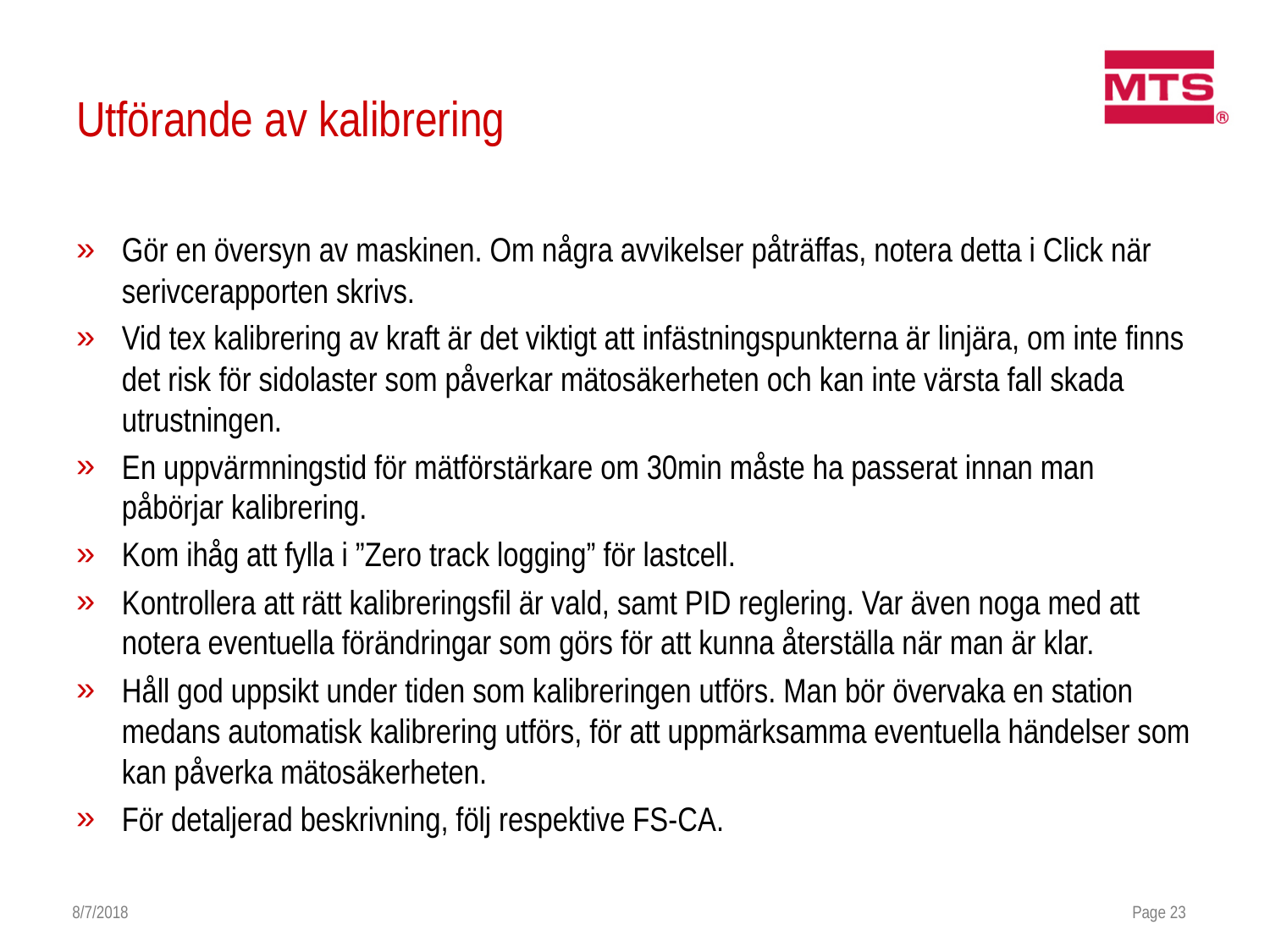

# Utförande av kalibrering
Gör en översyn av maskinen. Om några avvikelser påträffas, notera detta i Click när serivcerapporten skrivs.
Vid tex kalibrering av kraft är det viktigt att infästningspunkterna är linjära, om inte finns det risk för sidolaster som påverkar mätosäkerheten och kan inte värsta fall skada utrustningen.
En uppvärmningstid för mätförstärkare om 30min måste ha passerat innan man påbörjar kalibrering.
Kom ihåg att fylla i ”Zero track logging” för lastcell.
Kontrollera att rätt kalibreringsfil är vald, samt PID reglering. Var även noga med att notera eventuella förändringar som görs för att kunna återställa när man är klar.
Håll god uppsikt under tiden som kalibreringen utförs. Man bör övervaka en station medans automatisk kalibrering utförs, för att uppmärksamma eventuella händelser som kan påverka mätosäkerheten.
För detaljerad beskrivning, följ respektive FS-CA.